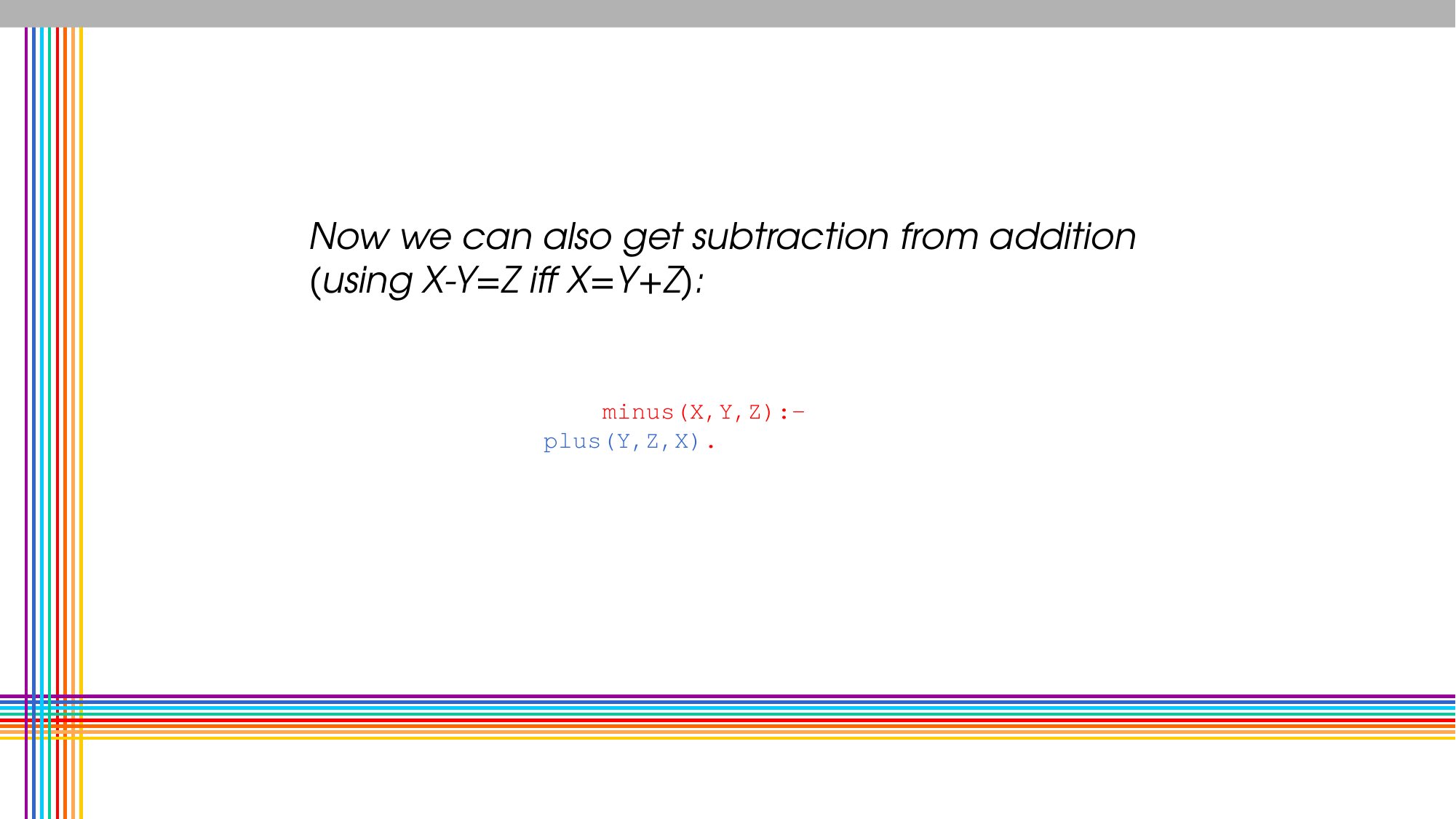

Now we can also get subtraction from addition
(using X-Y=Z iff X=Y+Z):
minus(X,Y,Z):-plus(Y,Z,X).